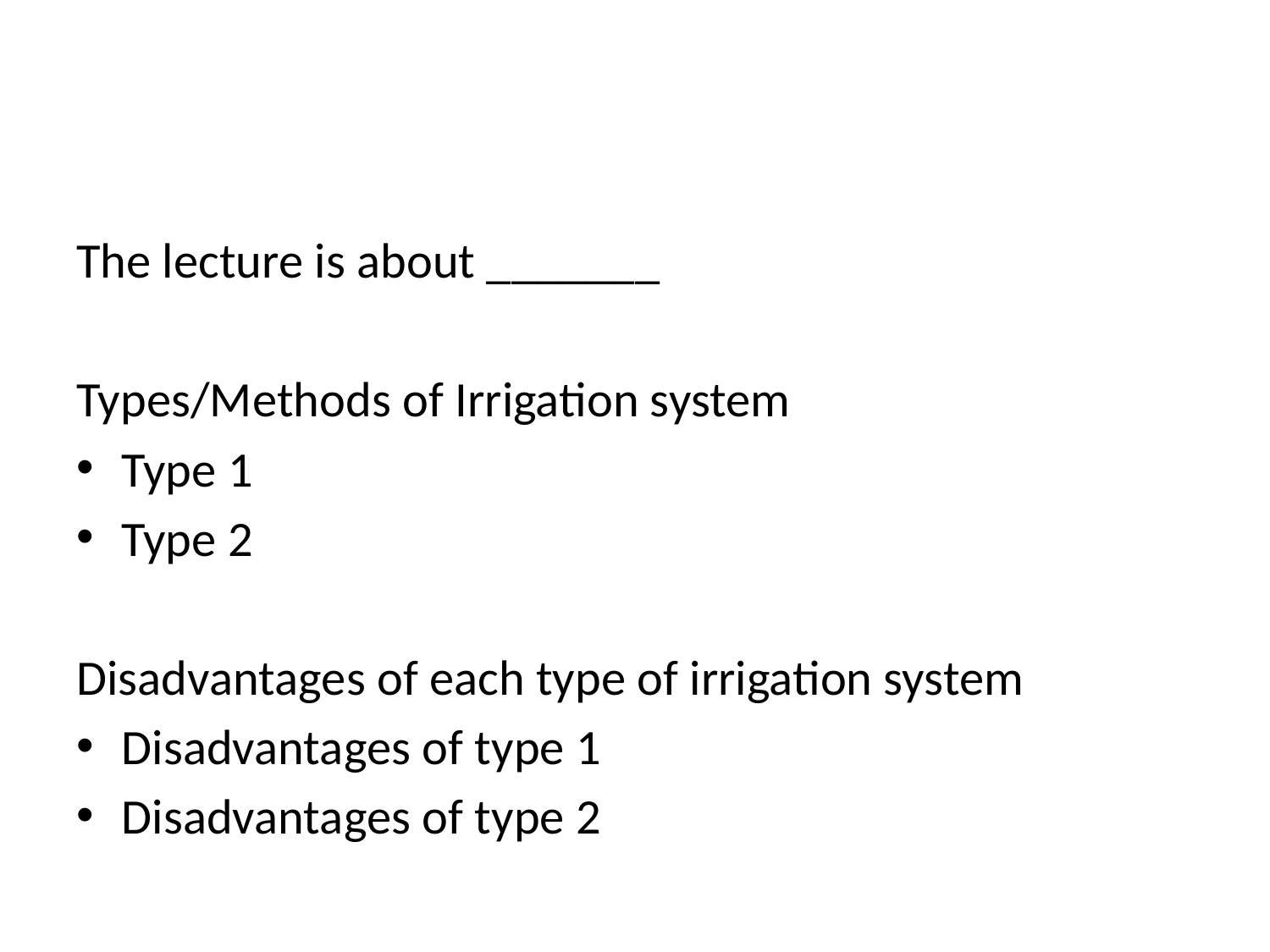

#
The lecture is about _______

Types/Methods of Irrigation system
Type 1
Type 2

Disadvantages of each type of irrigation system
Disadvantages of type 1
Disadvantages of type 2